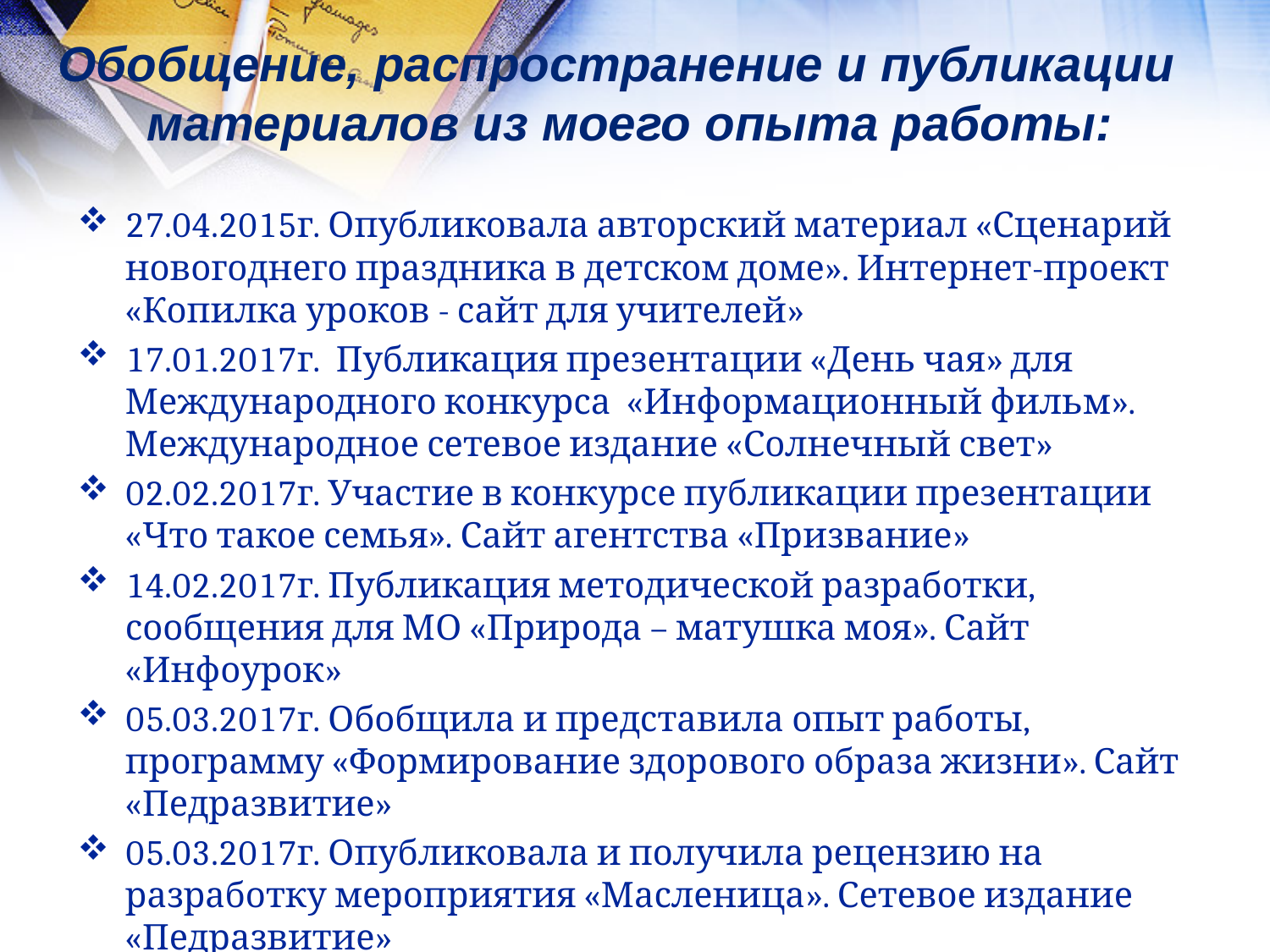

Обобщение, распространение и публикации
материалов из моего опыта работы:
#
27.04.2015г. Опубликовала авторский материал «Сценарий новогоднего праздника в детском доме». Интернет-проект «Копилка уроков - сайт для учителей»
17.01.2017г.  Публикация презентации «День чая» для Международного конкурса  «Информационный фильм». Международное сетевое издание «Солнечный свет»
02.02.2017г. Участие в конкурсе публикации презентации «Что такое семья». Сайт агентства «Призвание»
14.02.2017г. Публикация методической разработки, сообщения для МО «Природа – матушка моя». Сайт «Инфоурок»
05.03.2017г. Обобщила и представила опыт работы, программу «Формирование здорового образа жизни». Сайт «Педразвитие»
05.03.2017г. Опубликовала и получила рецензию на разработку мероприятия «Масленица». Сетевое издание «Педразвитие»